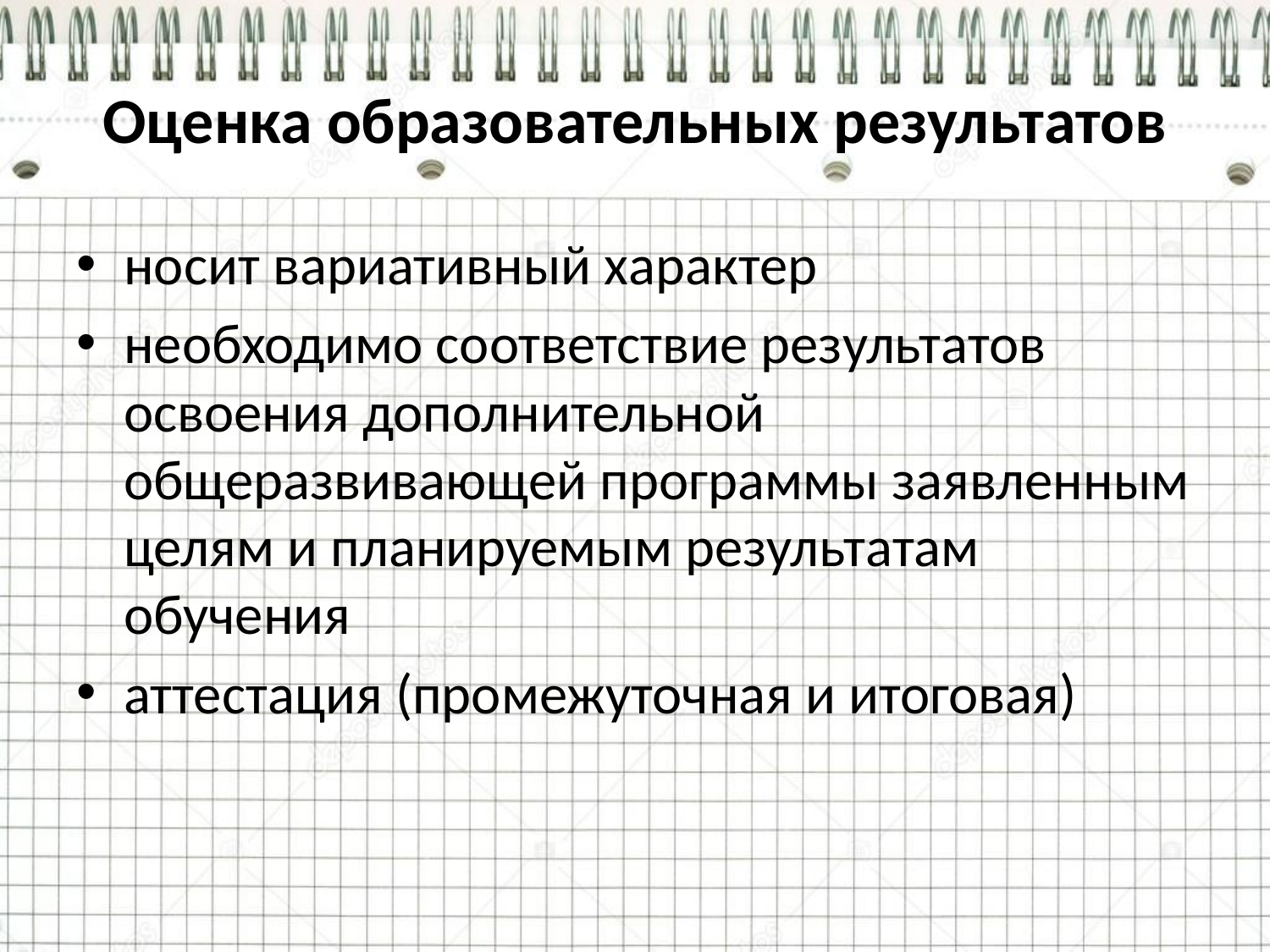

# Оценка образовательных результатов
носит вариативный характер
необходимо соответствие результатов освоения дополнительной общеразвивающей программы заявленным целям и планируемым результатам обучения
аттестация (промежуточная и итоговая)